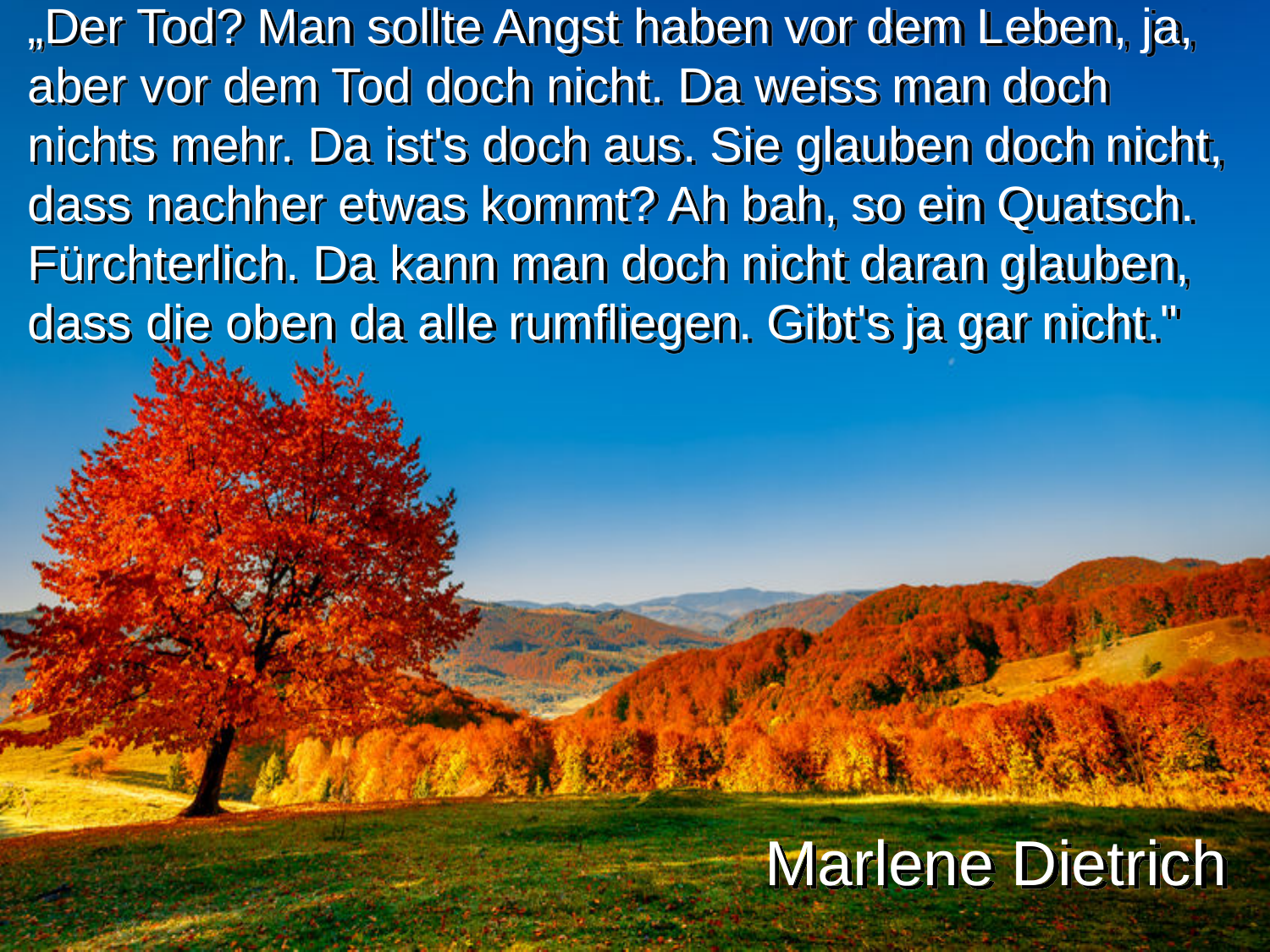

# „Der Tod? Man sollte Angst haben vor dem Leben, ja, aber vor dem Tod doch nicht. Da weiss man doch nichts mehr. Da ist's doch aus. Sie glauben doch nicht, dass nachher etwas kommt? Ah bah, so ein Quatsch. Fürchterlich. Da kann man doch nicht daran glauben, dass die oben da alle rumfliegen. Gibt's ja gar nicht."
Marlene Dietrich